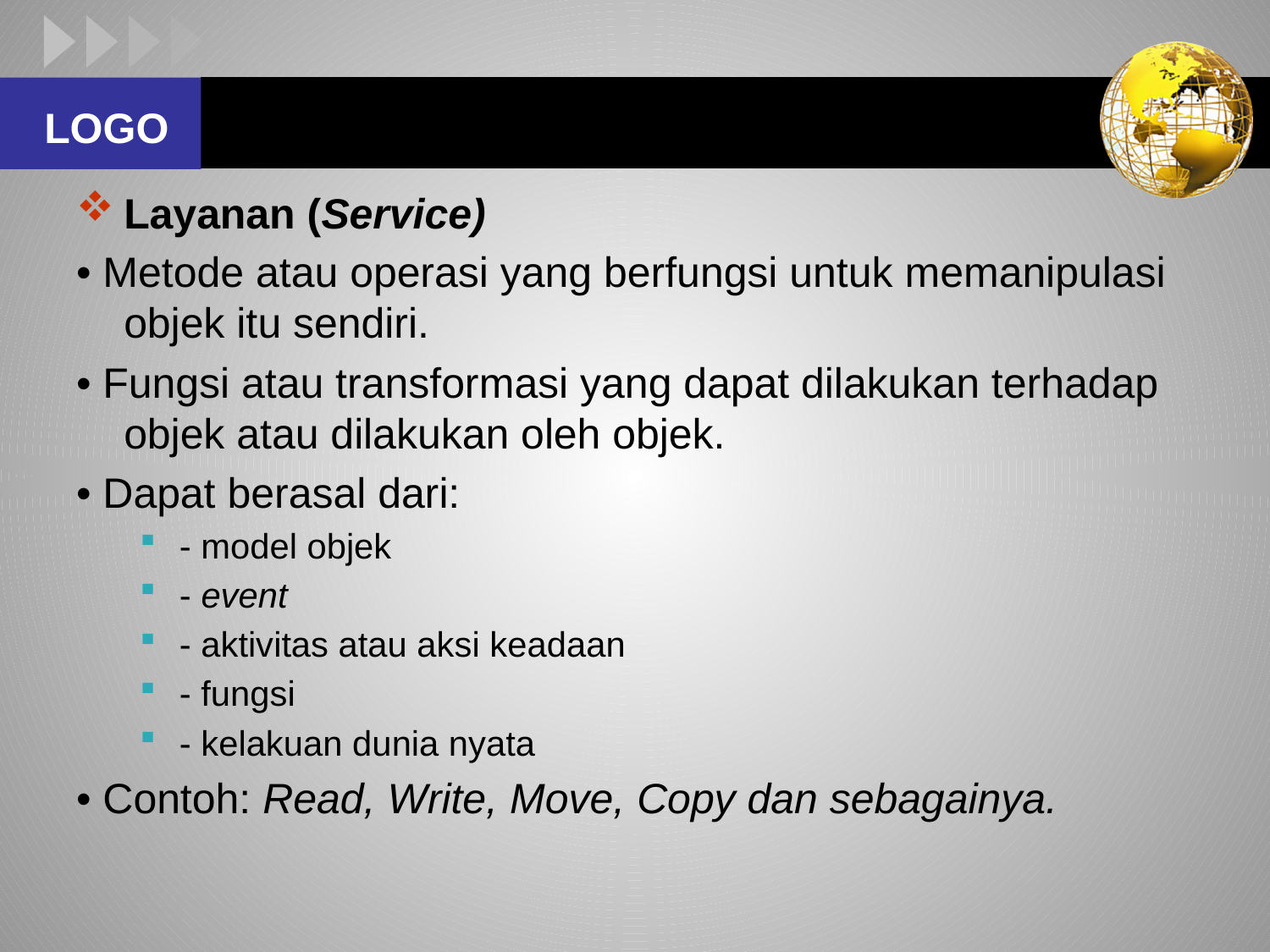

#
Layanan (Service)
• Metode atau operasi yang berfungsi untuk memanipulasi objek itu sendiri.
• Fungsi atau transformasi yang dapat dilakukan terhadap objek atau dilakukan oleh objek.
• Dapat berasal dari:
- model objek
- event
- aktivitas atau aksi keadaan
- fungsi
- kelakuan dunia nyata
• Contoh: Read, Write, Move, Copy dan sebagainya.